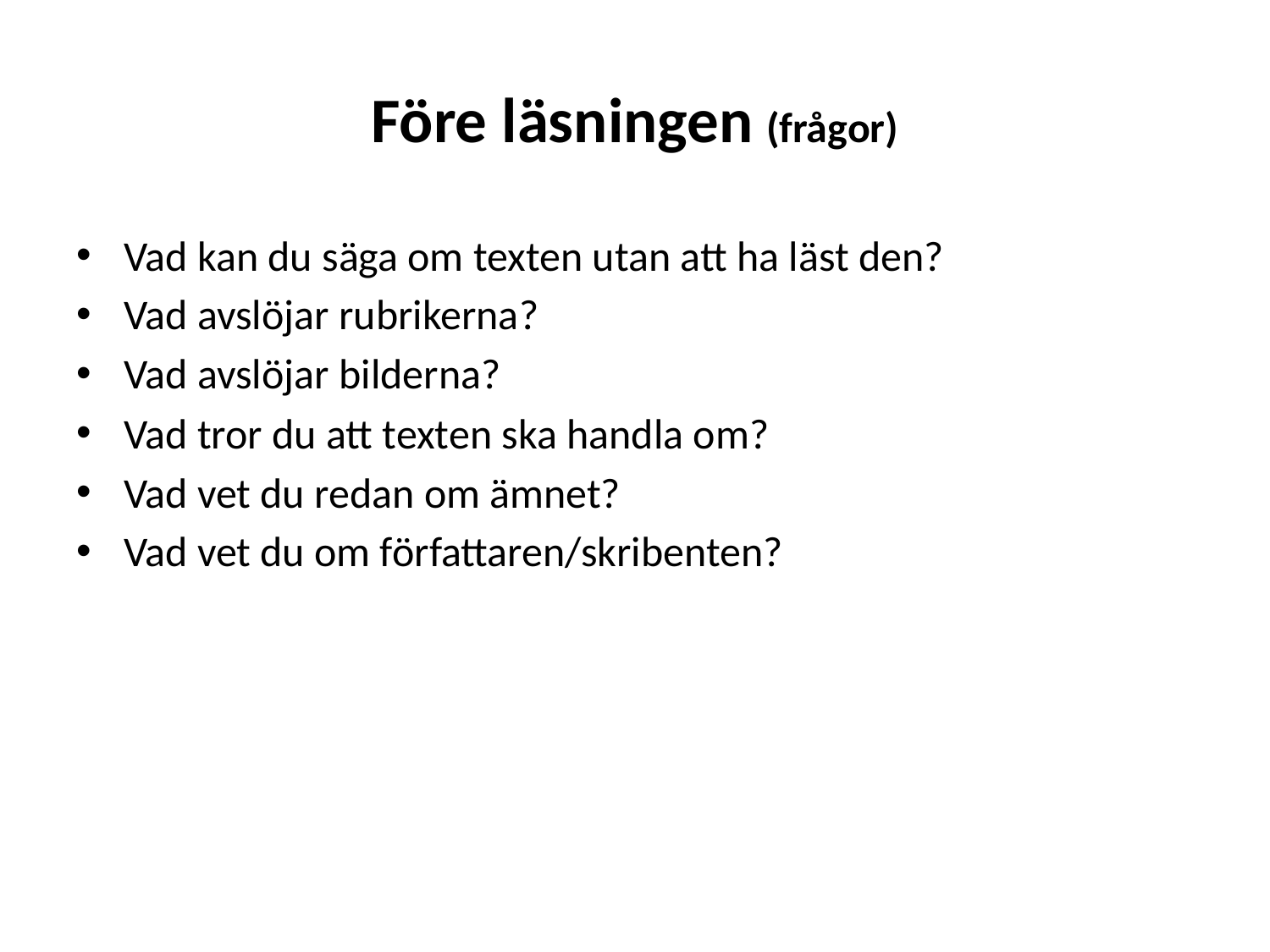

# Före läsningen (frågor)
Vad kan du säga om texten utan att ha läst den?
Vad avslöjar rubrikerna?
Vad avslöjar bilderna?
Vad tror du att texten ska handla om?
Vad vet du redan om ämnet?
Vad vet du om författaren/skribenten?